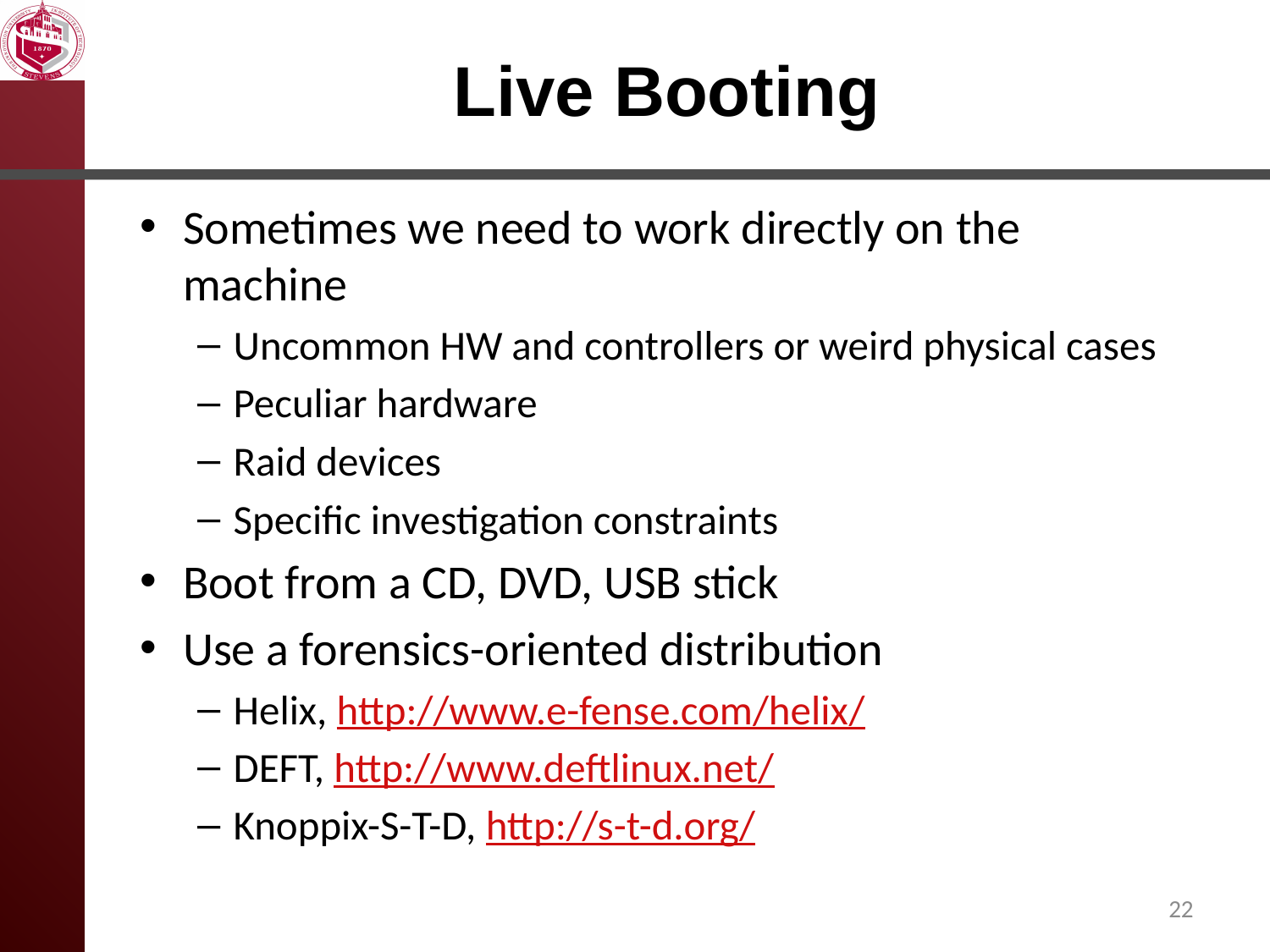

# Live Booting
Sometimes we need to work directly on the machine
Uncommon HW and controllers or weird physical cases‏
Peculiar hardware
Raid devices
Specific investigation constraints
Boot from a CD, DVD, USB stick
Use a forensics-oriented distribution
Helix, http://www.e-fense.com/helix/
DEFT, http://www.deftlinux.net/
Knoppix-S-T-D, http://s-t-d.org/

22